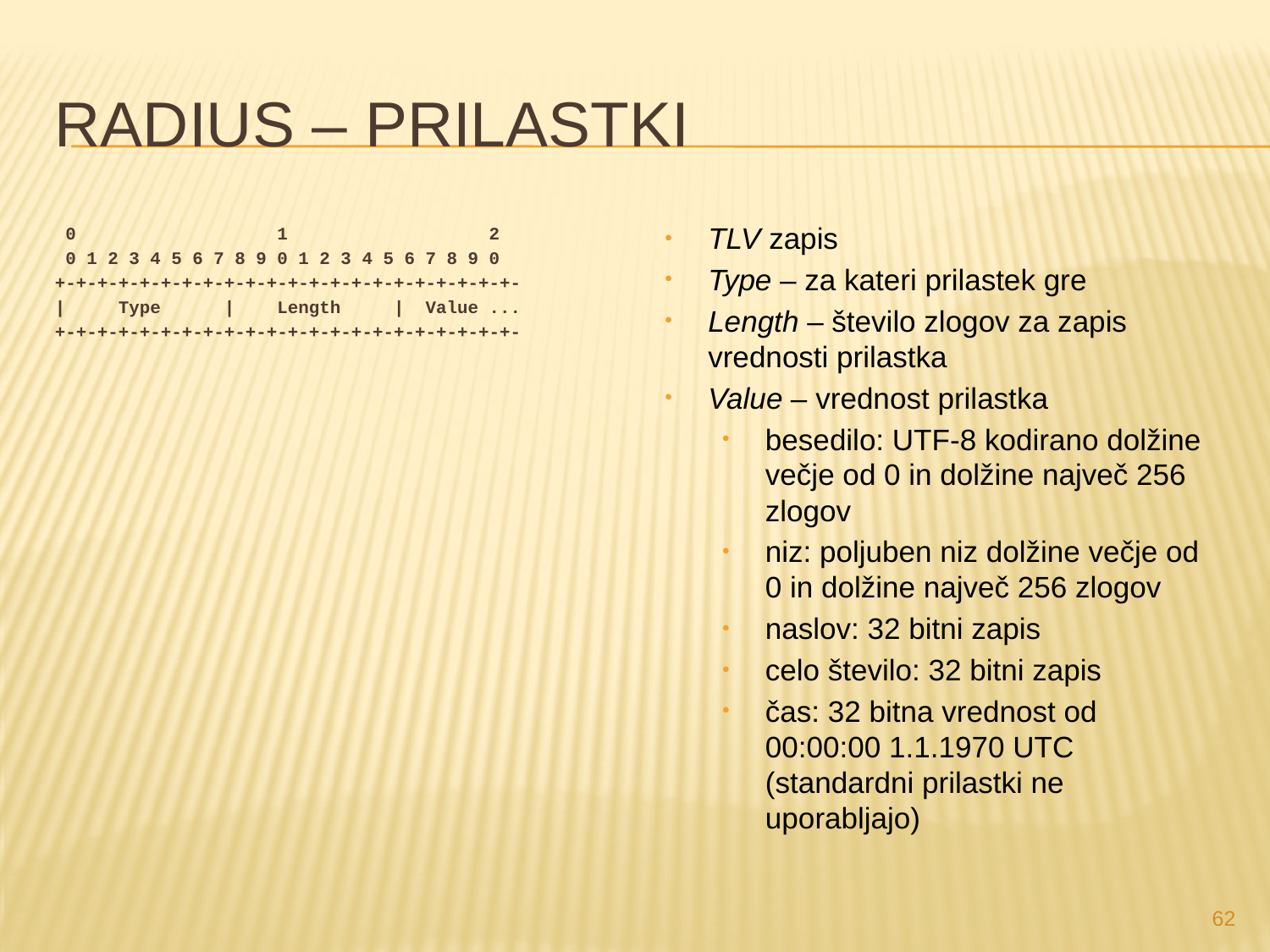

# RADIUS – prilastki
TLV zapis
Type – za kateri prilastek gre
Length – število zlogov za zapis vrednosti prilastka
Value – vrednost prilastka
besedilo: UTF-8 kodirano dolžine večje od 0 in dolžine največ 256 zlogov
niz: poljuben niz dolžine večje od 0 in dolžine največ 256 zlogov
naslov: 32 bitni zapis
celo število: 32 bitni zapis
čas: 32 bitna vrednost od 00:00:00 1.1.1970 UTC (standardni prilastki ne uporabljajo)

 0                   1                   2
 0 1 2 3 4 5 6 7 8 9 0 1 2 3 4 5 6 7 8 9 0
+-+-+-+-+-+-+-+-+-+-+-+-+-+-+-+-+-+-+-+-+-+-
|     Type      |    Length     |  Value ...
+-+-+-+-+-+-+-+-+-+-+-+-+-+-+-+-+-+-+-+-+-+-
62